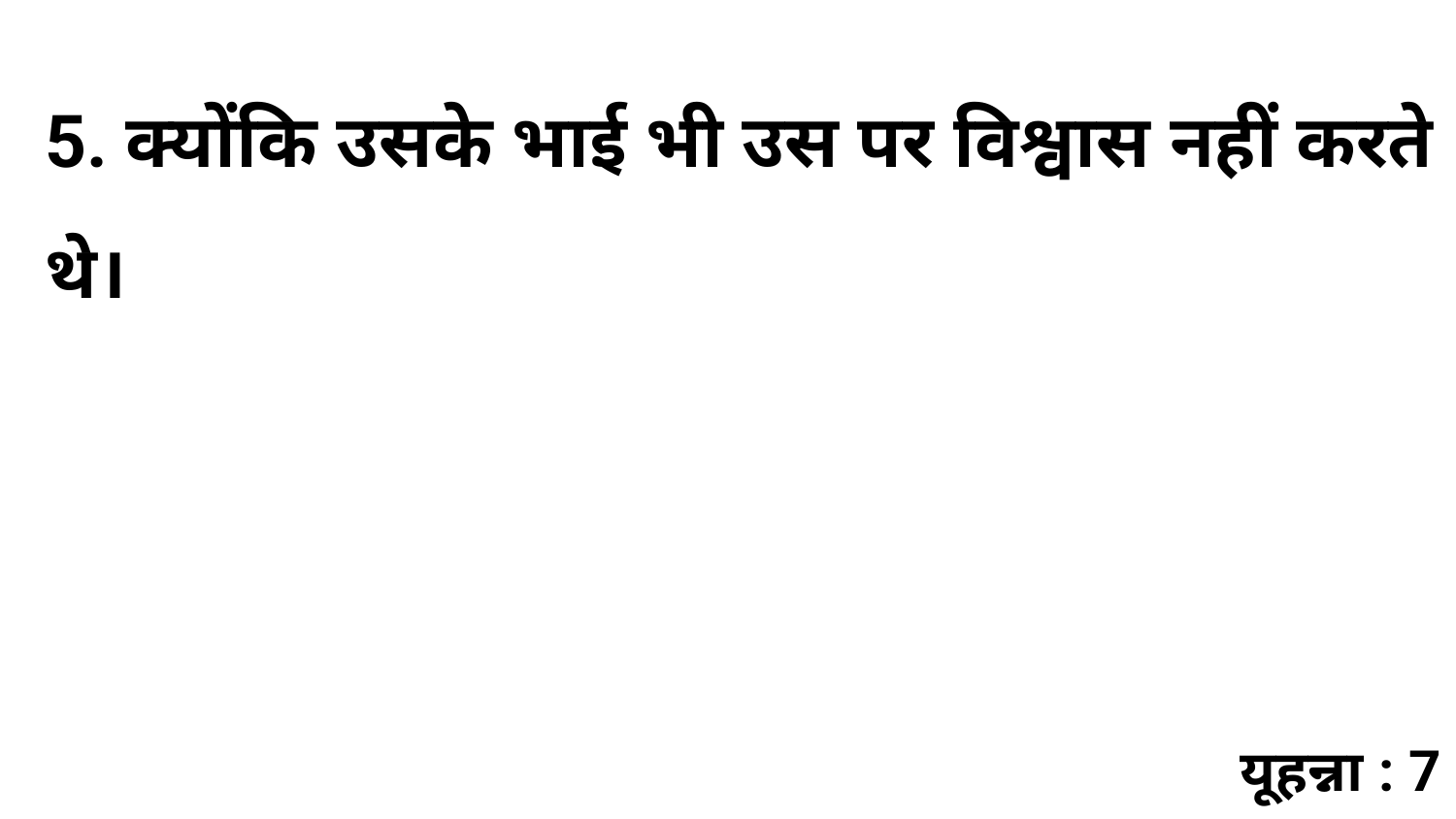

5. क्योंकि उसके भाई भी उस पर विश्वास नहीं करते थे।
यूहन्ना : 7